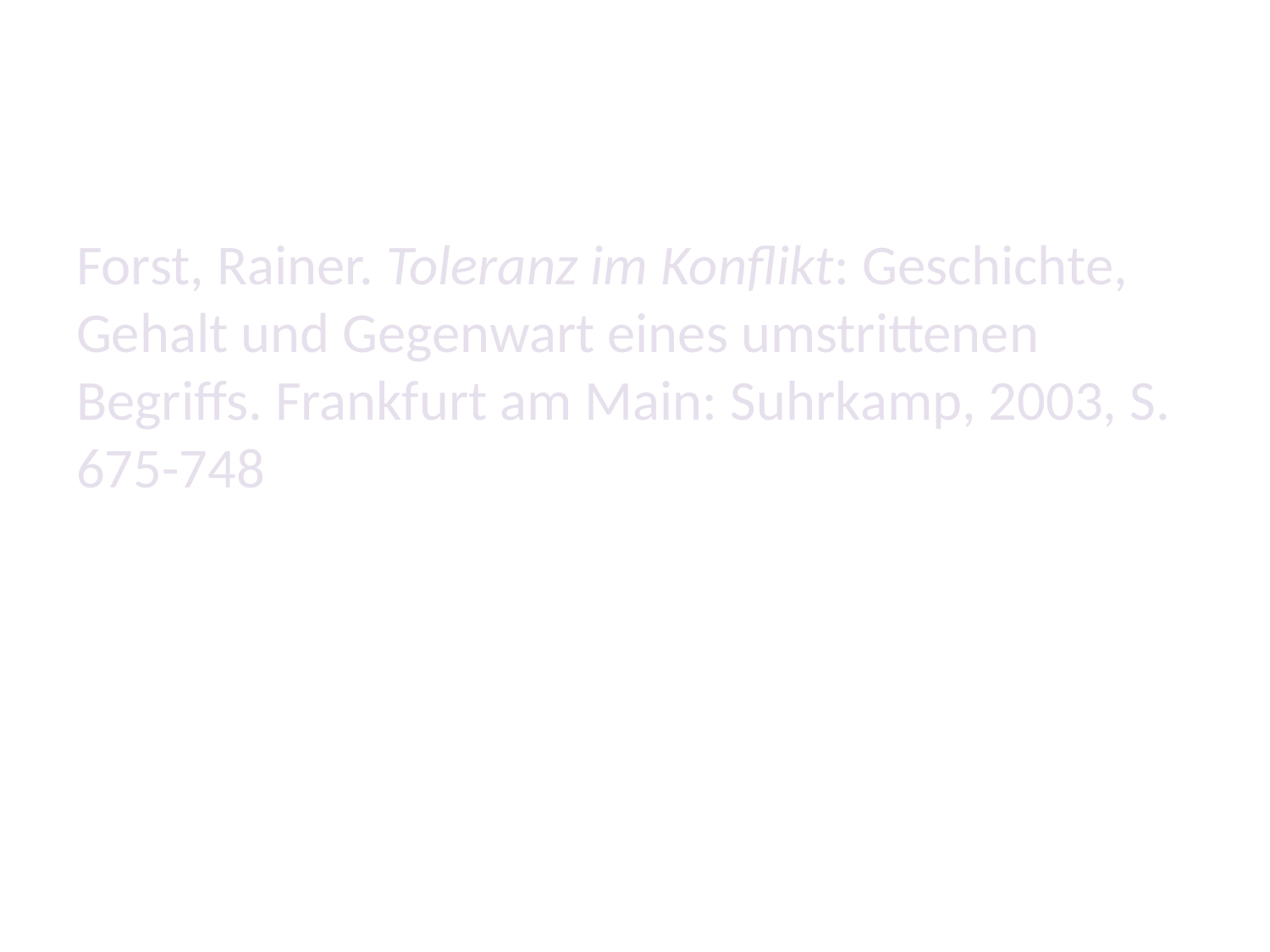

#
Forst, Rainer. Toleranz im Konflikt: Geschichte, Gehalt und Gegenwart eines umstrittenen Begriffs. Frankfurt am Main: Suhrkamp, 2003, S. 675-748